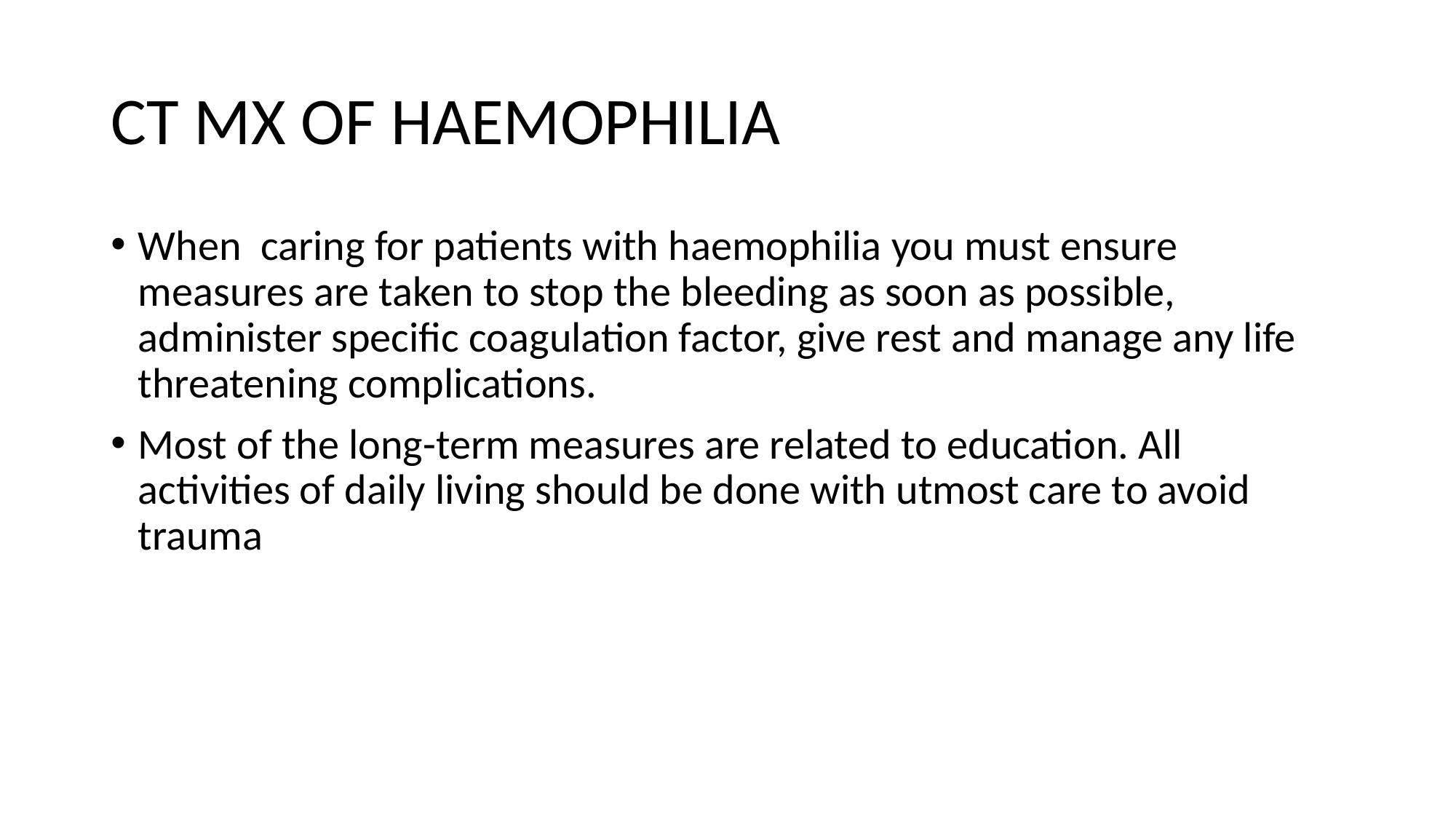

# CT MX OF HAEMOPHILIA
When  caring for patients with haemophilia you must ensure measures are taken to stop the bleeding as soon as possible, administer specific coagulation factor, give rest and manage any life threatening complications.
Most of the long-term measures are related to education. All activities of daily living should be done with utmost care to avoid trauma